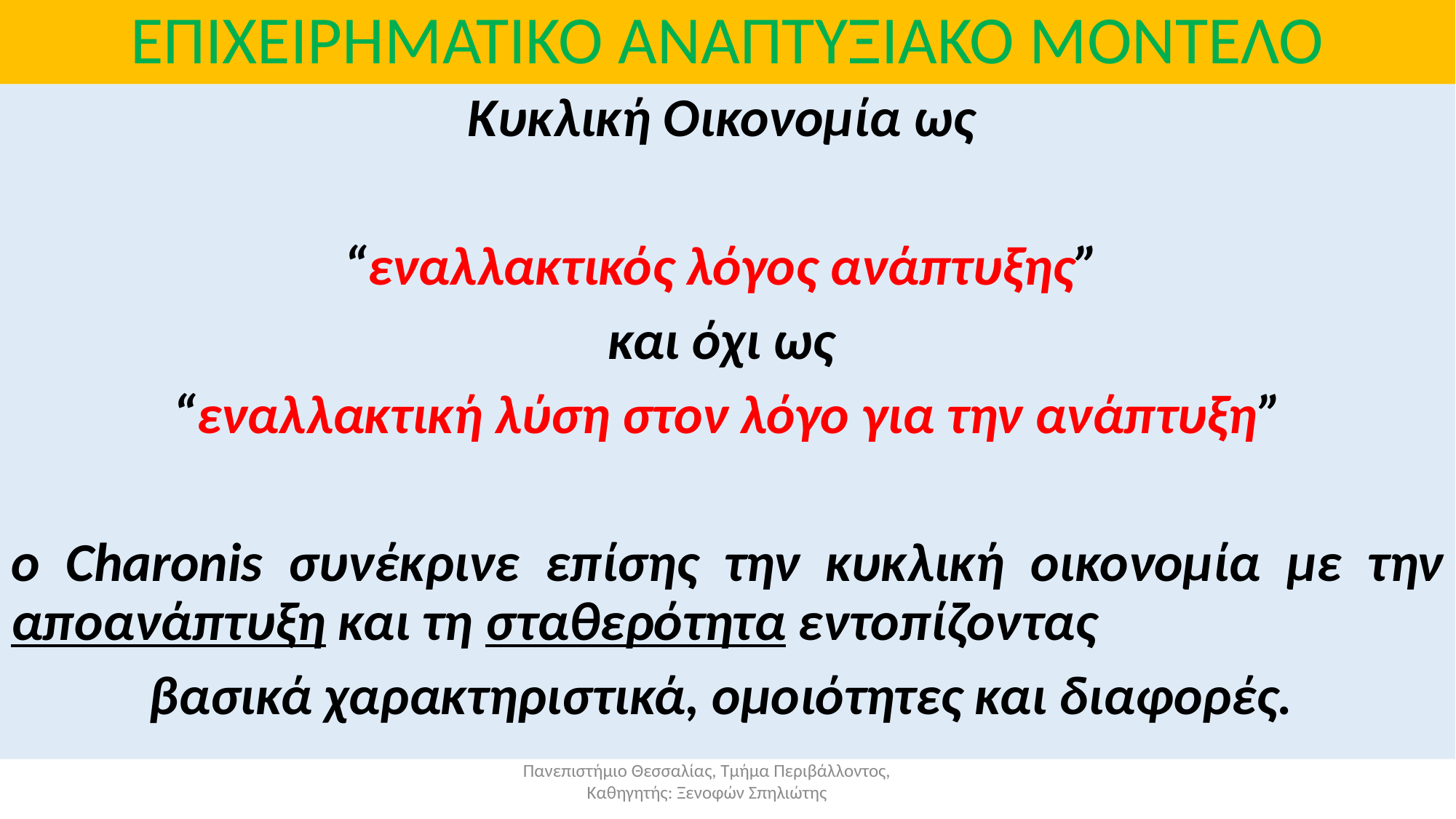

# ΕΠΙΧΕΙΡΗΜΑΤΙΚΟ ΑΝΑΠΤΥΞΙΑΚΟ ΜΟΝΤΕΛΟ
Κυκλική Οικονομία ως

“εναλλακτικός λόγος ανάπτυξης”
και όχι ως
“εναλλακτική λύση στον λόγο για την ανάπτυξη”

ο Charonis συνέκρινε επίσης την κυκλική οικονομία με την αποανάπτυξη και τη σταθερότητα εντοπίζοντας
βασικά χαρακτηριστικά, ομοιότητες και διαφορές.
Πανεπιστήμιο Θεσσαλίας, Τμήμα Περιβάλλοντος, Καθηγητής: Ξενοφών Σπηλιώτης